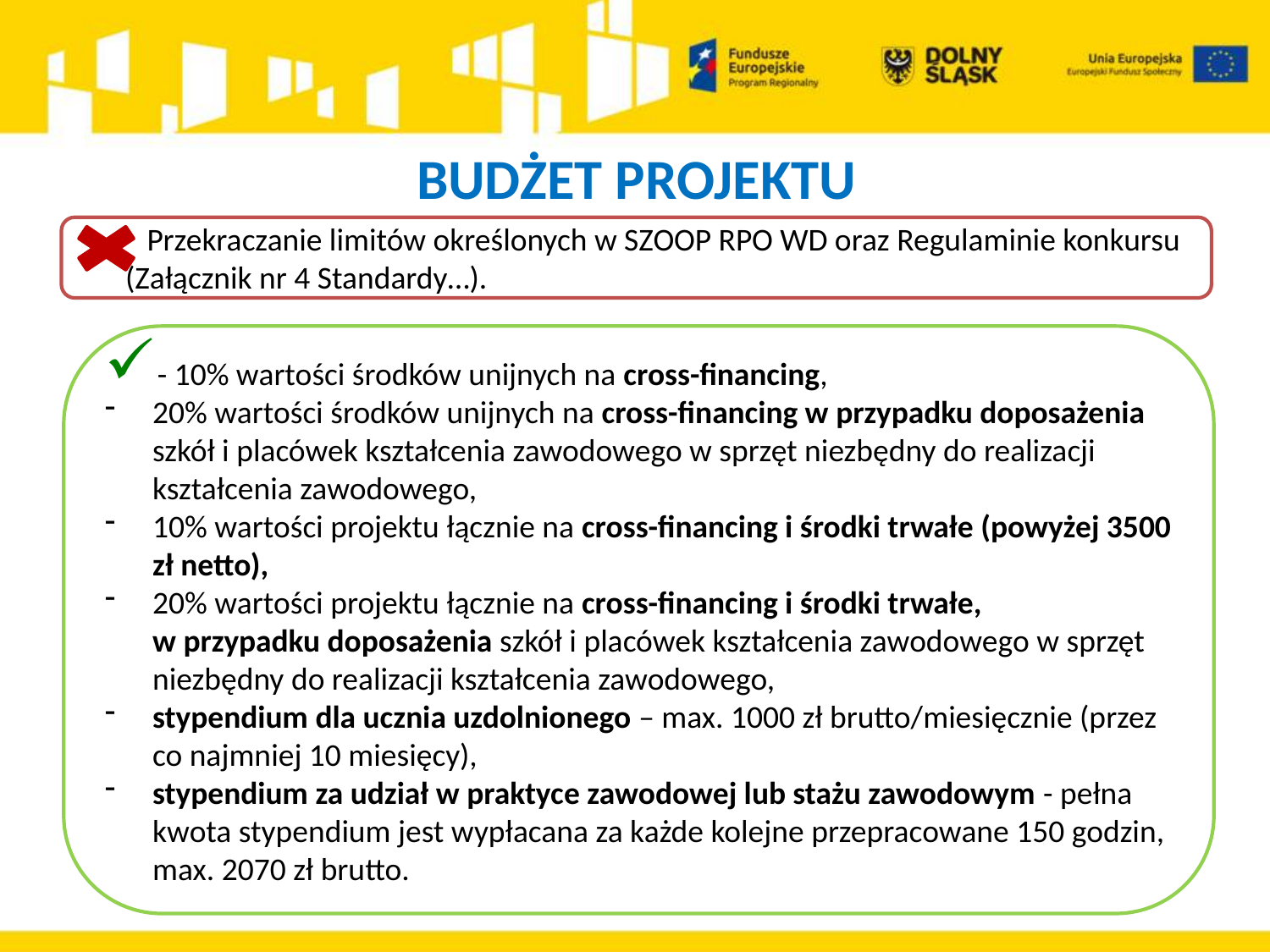

# BUDŻET PROJEKTU

	   Przekraczanie limitów określonych w SZOOP RPO WD oraz Regulaminie konkursu (Załącznik nr 4 Standardy…).

- 10% wartości środków unijnych na cross-financing,
20% wartości środków unijnych na cross-financing w przypadku doposażenia szkół i placówek kształcenia zawodowego w sprzęt niezbędny do realizacji kształcenia zawodowego,
10% wartości projektu łącznie na cross-financing i środki trwałe (powyżej 3500 zł netto),
20% wartości projektu łącznie na cross-financing i środki trwałe,
w przypadku doposażenia szkół i placówek kształcenia zawodowego w sprzęt niezbędny do realizacji kształcenia zawodowego,
stypendium dla ucznia uzdolnionego – max. 1000 zł brutto/miesięcznie (przez co najmniej 10 miesięcy),
stypendium za udział w praktyce zawodowej lub stażu zawodowym - pełna kwota stypendium jest wypłacana za każde kolejne przepracowane 150 godzin, max. 2070 zł brutto.